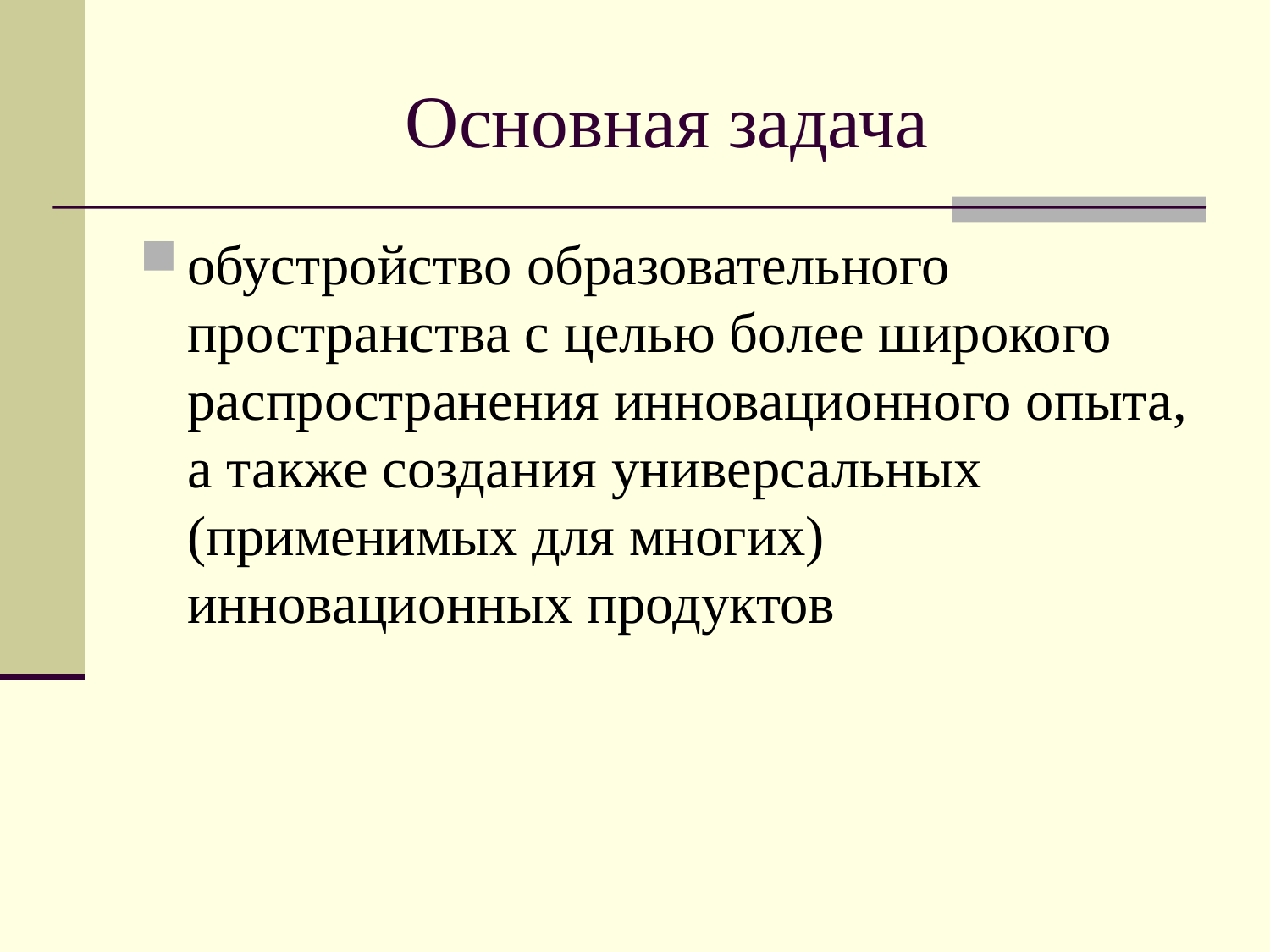

# Основная задача
обустройство образовательного пространства с целью более широкого распространения инновационного опыта, а также создания универсальных (применимых для многих) инновационных продуктов